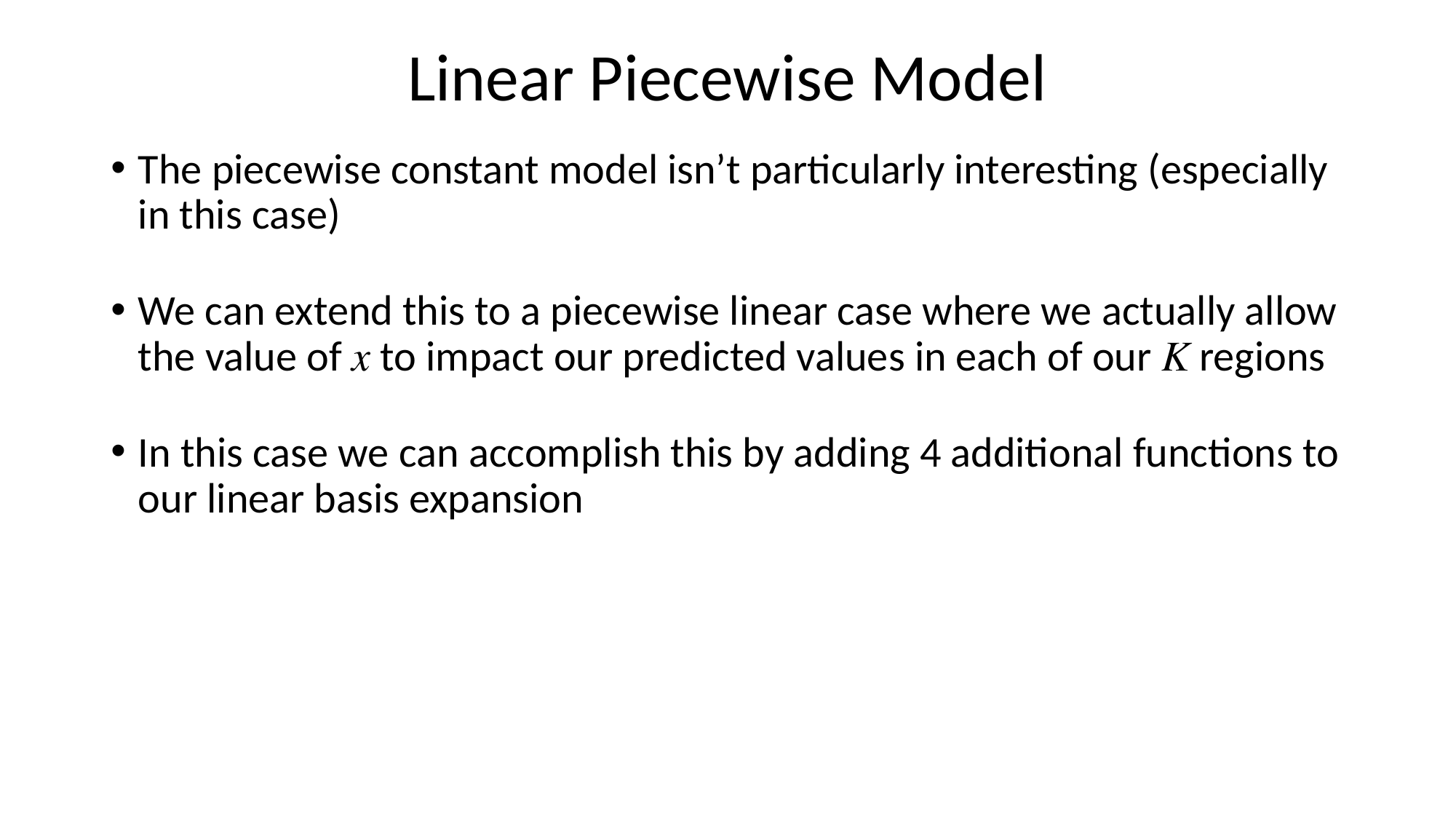

# Linear Piecewise Model
The piecewise constant model isn’t particularly interesting (especially in this case)

We can extend this to a piecewise linear case where we actually allow the value of x to impact our predicted values in each of our K regions

In this case we can accomplish this by adding 4 additional functions to our linear basis expansion